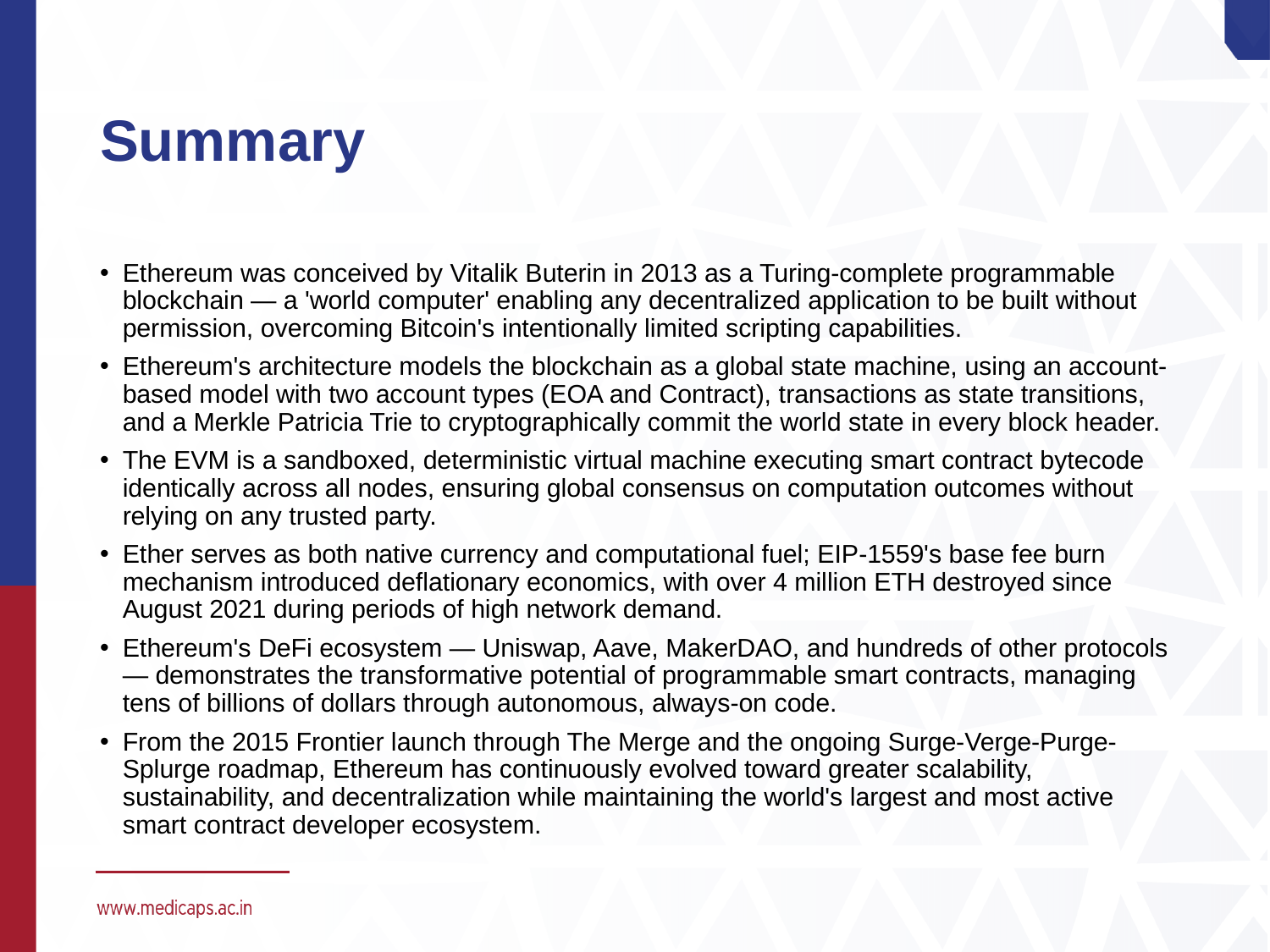

# Summary
Ethereum was conceived by Vitalik Buterin in 2013 as a Turing-complete programmable blockchain — a 'world computer' enabling any decentralized application to be built without permission, overcoming Bitcoin's intentionally limited scripting capabilities.
Ethereum's architecture models the blockchain as a global state machine, using an account-based model with two account types (EOA and Contract), transactions as state transitions, and a Merkle Patricia Trie to cryptographically commit the world state in every block header.
The EVM is a sandboxed, deterministic virtual machine executing smart contract bytecode identically across all nodes, ensuring global consensus on computation outcomes without relying on any trusted party.
Ether serves as both native currency and computational fuel; EIP-1559's base fee burn mechanism introduced deflationary economics, with over 4 million ETH destroyed since August 2021 during periods of high network demand.
Ethereum's DeFi ecosystem — Uniswap, Aave, MakerDAO, and hundreds of other protocols — demonstrates the transformative potential of programmable smart contracts, managing tens of billions of dollars through autonomous, always-on code.
From the 2015 Frontier launch through The Merge and the ongoing Surge-Verge-Purge-Splurge roadmap, Ethereum has continuously evolved toward greater scalability, sustainability, and decentralization while maintaining the world's largest and most active smart contract developer ecosystem.